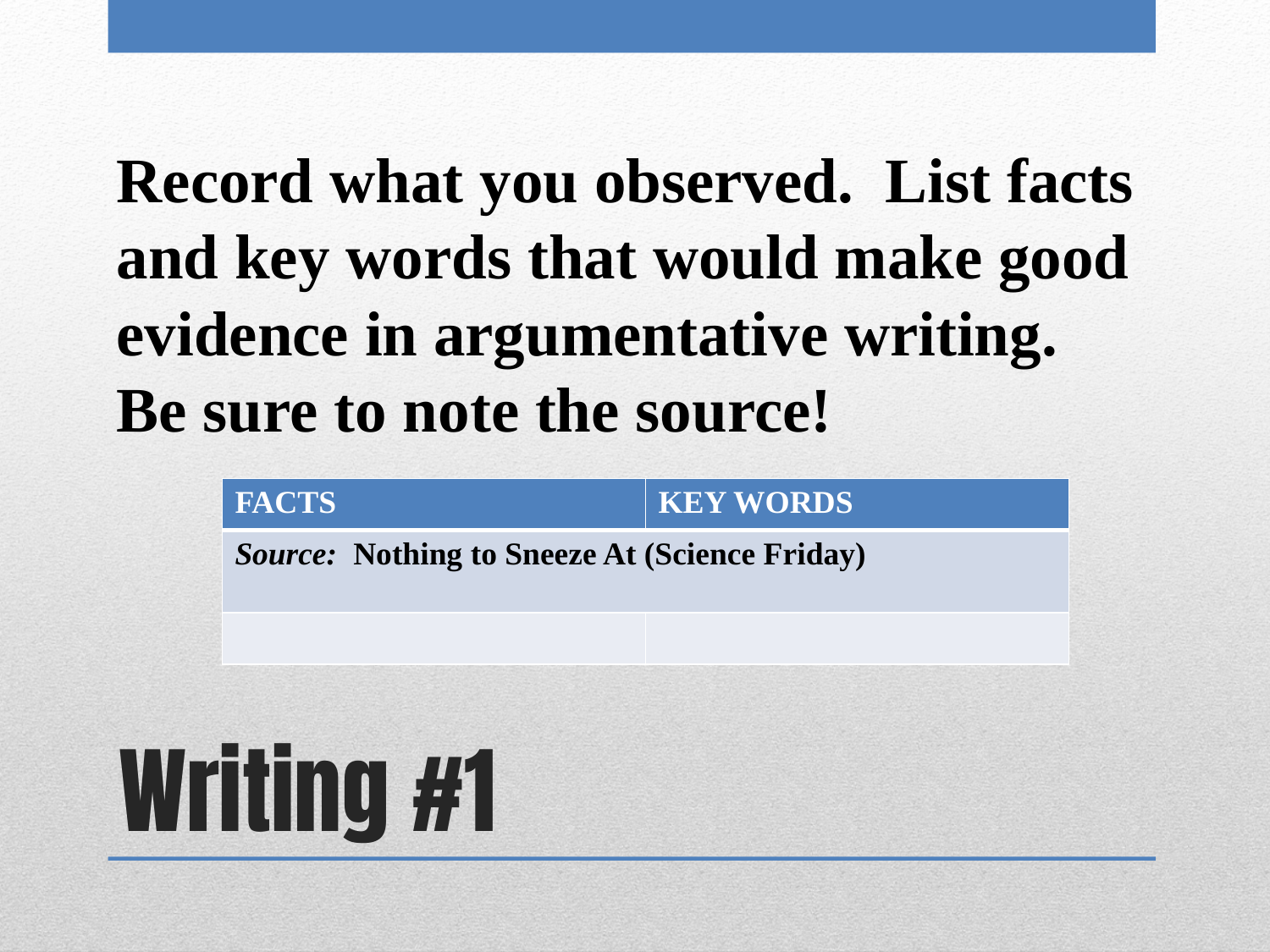

Record what you observed.  List facts and key words that would make good evidence in argumentative writing.  Be sure to note the source!

| FACTS | KEY WORDS |
| --- | --- |
| Source: Nothing to Sneeze At (Science Friday) |  |
|  |  |
# Writing #1